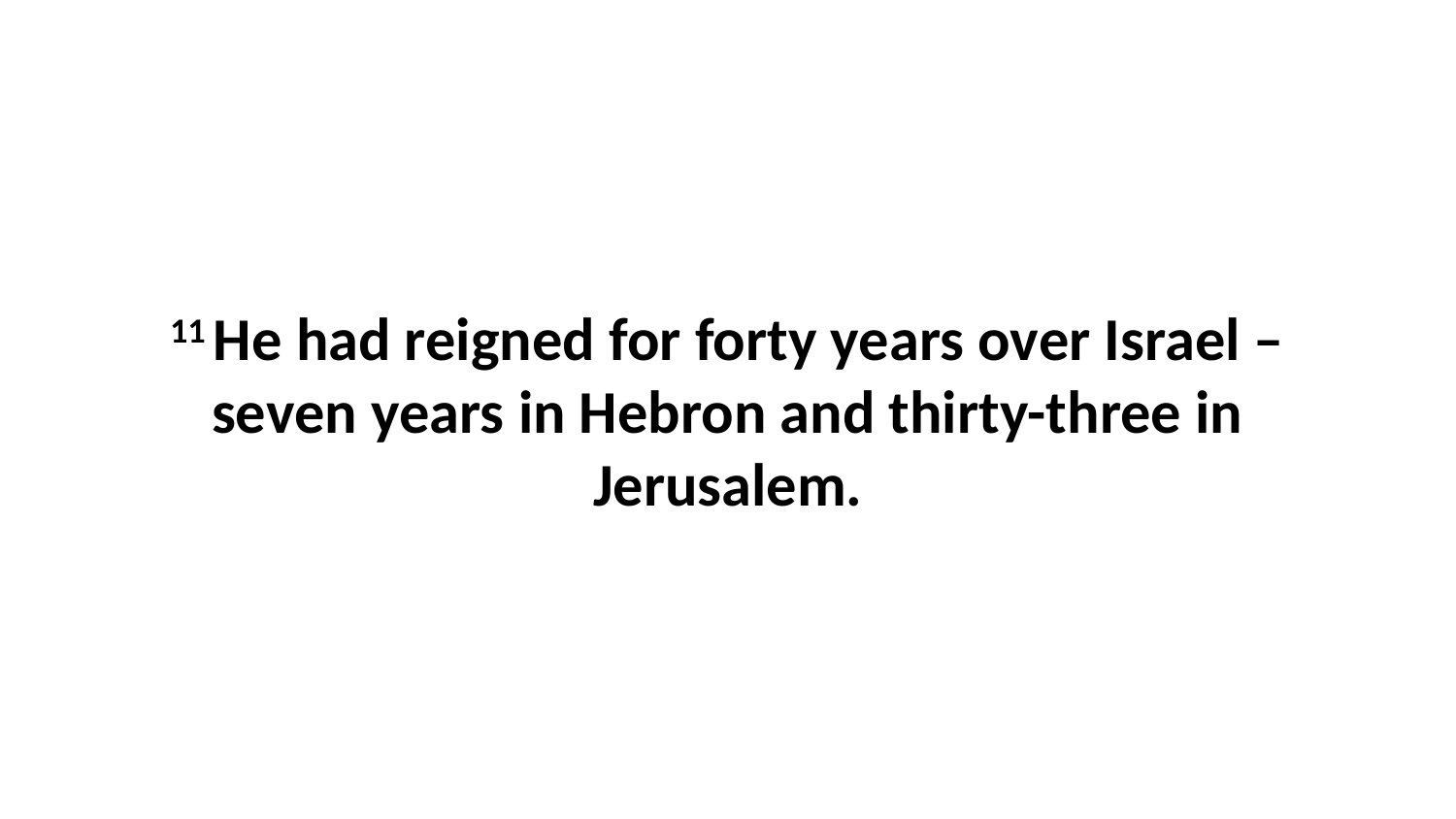

11 He had reigned for forty years over Israel – seven years in Hebron and thirty-three in Jerusalem.